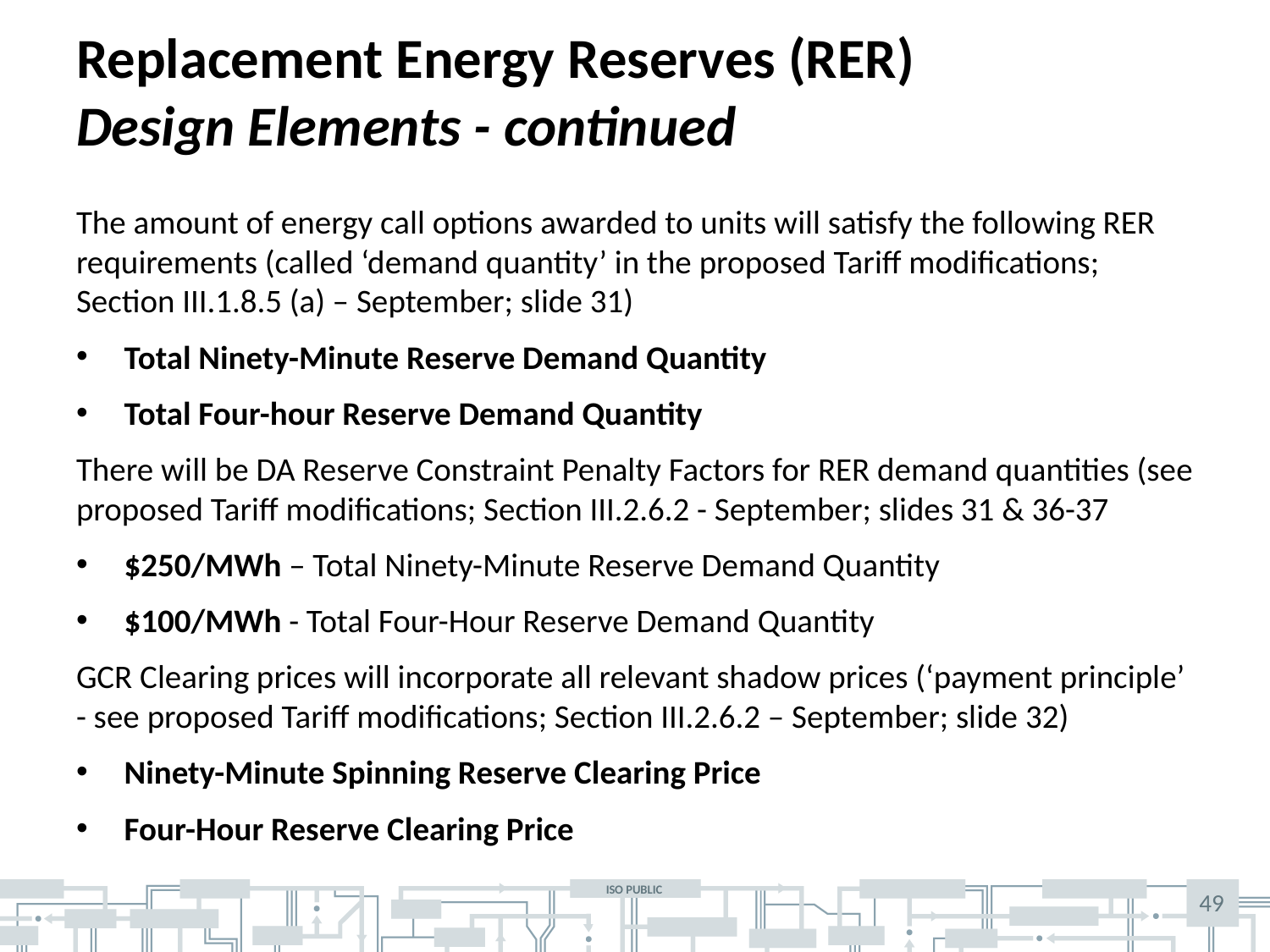

# Replacement Energy Reserves (RER) Design Elements - continued
The amount of energy call options awarded to units will satisfy the following RER requirements (called ‘demand quantity’ in the proposed Tariff modifications; Section III.1.8.5 (a) – September; slide 31)
Total Ninety-Minute Reserve Demand Quantity
Total Four-hour Reserve Demand Quantity
There will be DA Reserve Constraint Penalty Factors for RER demand quantities (see proposed Tariff modifications; Section III.2.6.2 - September; slides 31 & 36-37
$250/MWh – Total Ninety-Minute Reserve Demand Quantity
$100/MWh - Total Four-Hour Reserve Demand Quantity
GCR Clearing prices will incorporate all relevant shadow prices (‘payment principle’ - see proposed Tariff modifications; Section III.2.6.2 – September; slide 32)
Ninety-Minute Spinning Reserve Clearing Price
Four-Hour Reserve Clearing Price
49